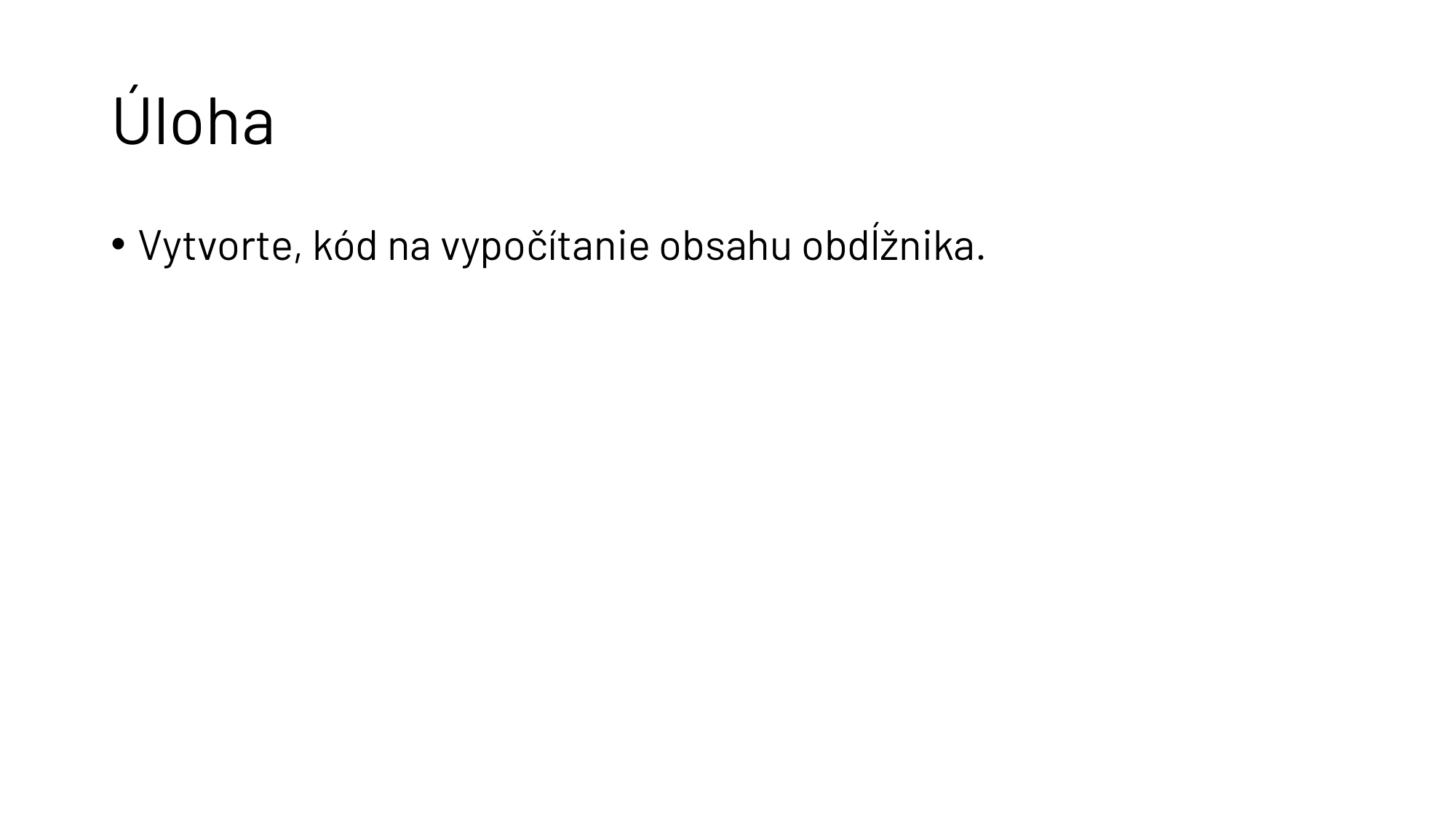

# Úloha
Vytvorte, kód na vypočítanie obsahu obdĺžnika.